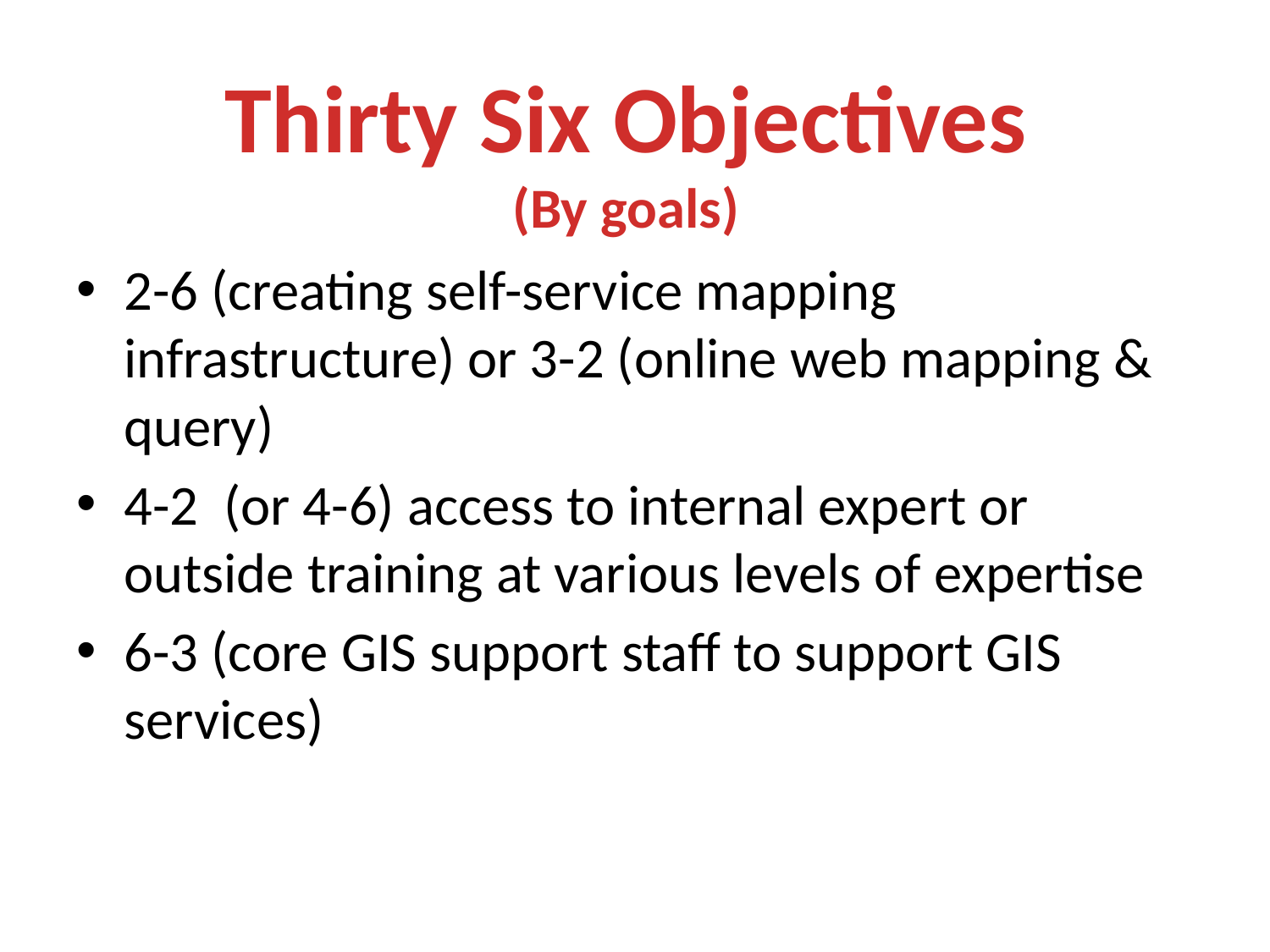

Thirty Six Objectives
(By goals)
2-6 (creating self-service mapping infrastructure) or 3-2 (online web mapping & query)
4-2  (or 4-6) access to internal expert or outside training at various levels of expertise
6-3 (core GIS support staff to support GIS services)